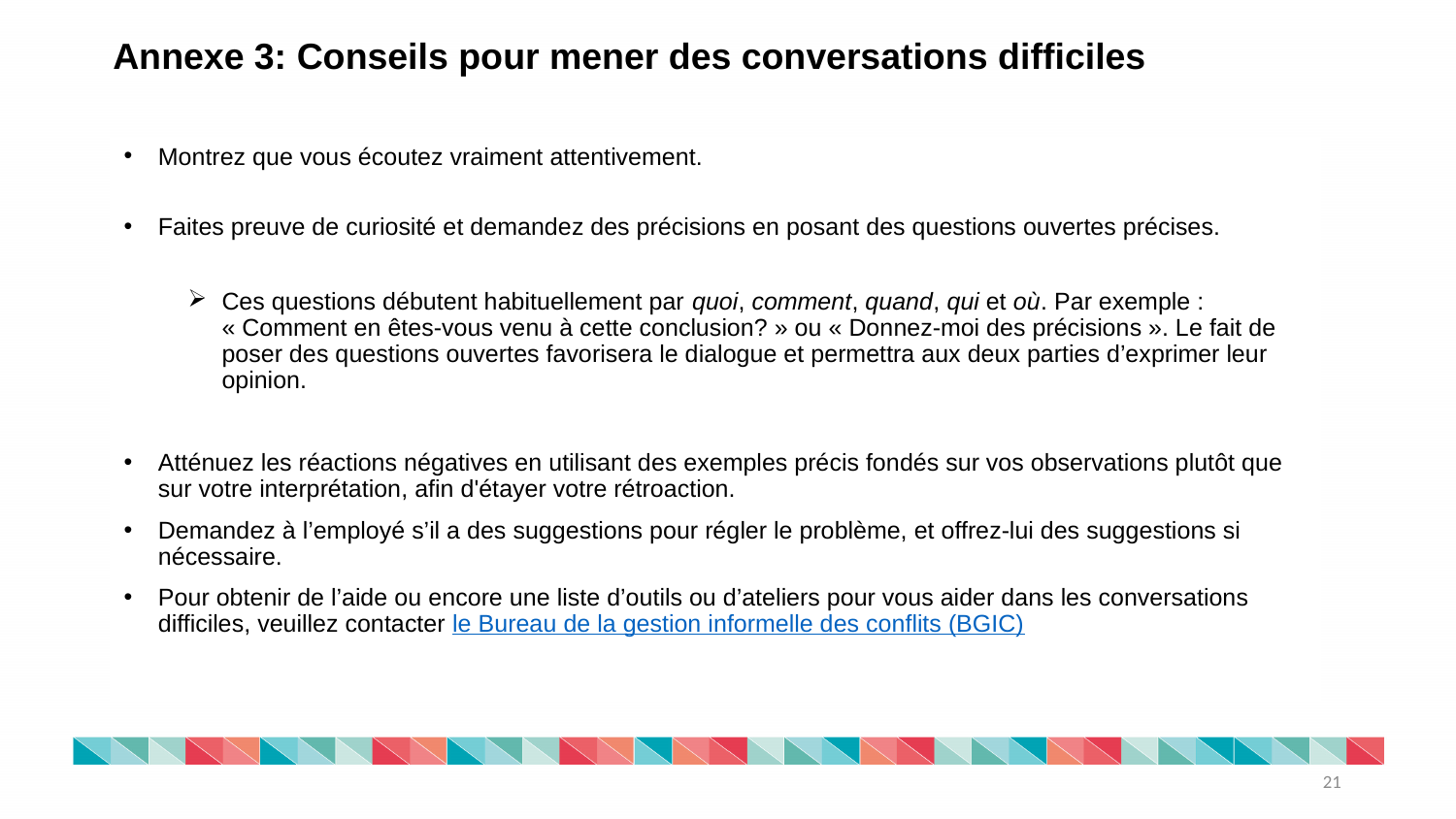

Annexe 3: Conseils pour mener des conversations difficiles
Montrez que vous écoutez vraiment attentivement.
Faites preuve de curiosité et demandez des précisions en posant des questions ouvertes précises.

Ces questions débutent habituellement par quoi, comment, quand, qui et où. Par exemple : « Comment en êtes-vous venu à cette conclusion? » ou « Donnez-moi des précisions ». Le fait de poser des questions ouvertes favorisera le dialogue et permettra aux deux parties d’exprimer leur opinion.

Atténuez les réactions négatives en utilisant des exemples précis fondés sur vos observations plutôt que sur votre interprétation, afin d'étayer votre rétroaction.
Demandez à l’employé s’il a des suggestions pour régler le problème, et offrez-lui des suggestions si nécessaire.
Pour obtenir de l’aide ou encore une liste d’outils ou d’ateliers pour vous aider dans les conversations difficiles, veuillez contacter le Bureau de la gestion informelle des conflits (BGIC)

21